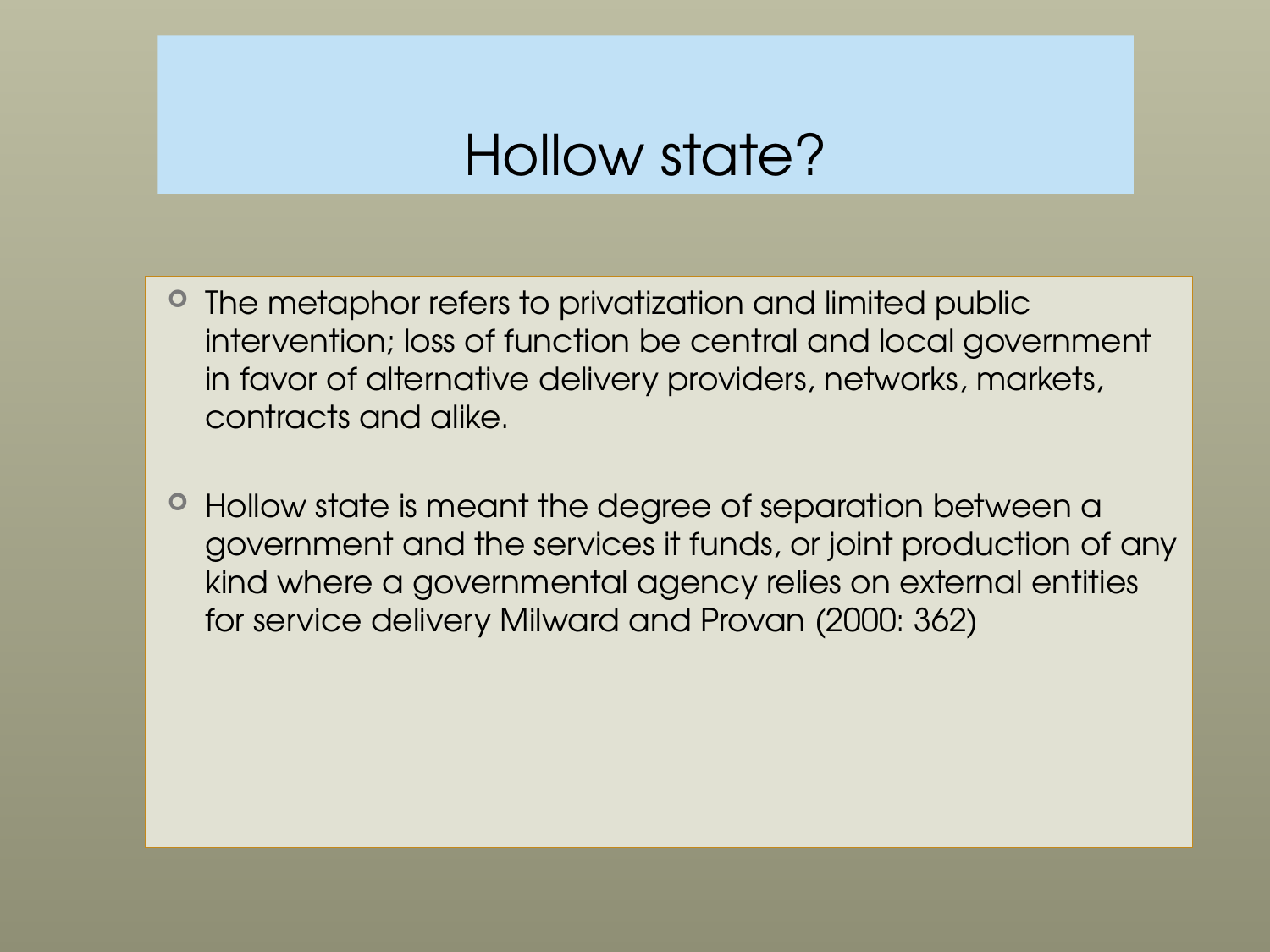

7
# Hollow state?
The metaphor refers to privatization and limited public intervention; loss of function be central and local government in favor of alternative delivery providers, networks, markets, contracts and alike.

Hollow state is meant the degree of separation between a government and the services it funds, or joint production of any kind where a governmental agency relies on external entities for service delivery Milward and Provan (2000: 362)